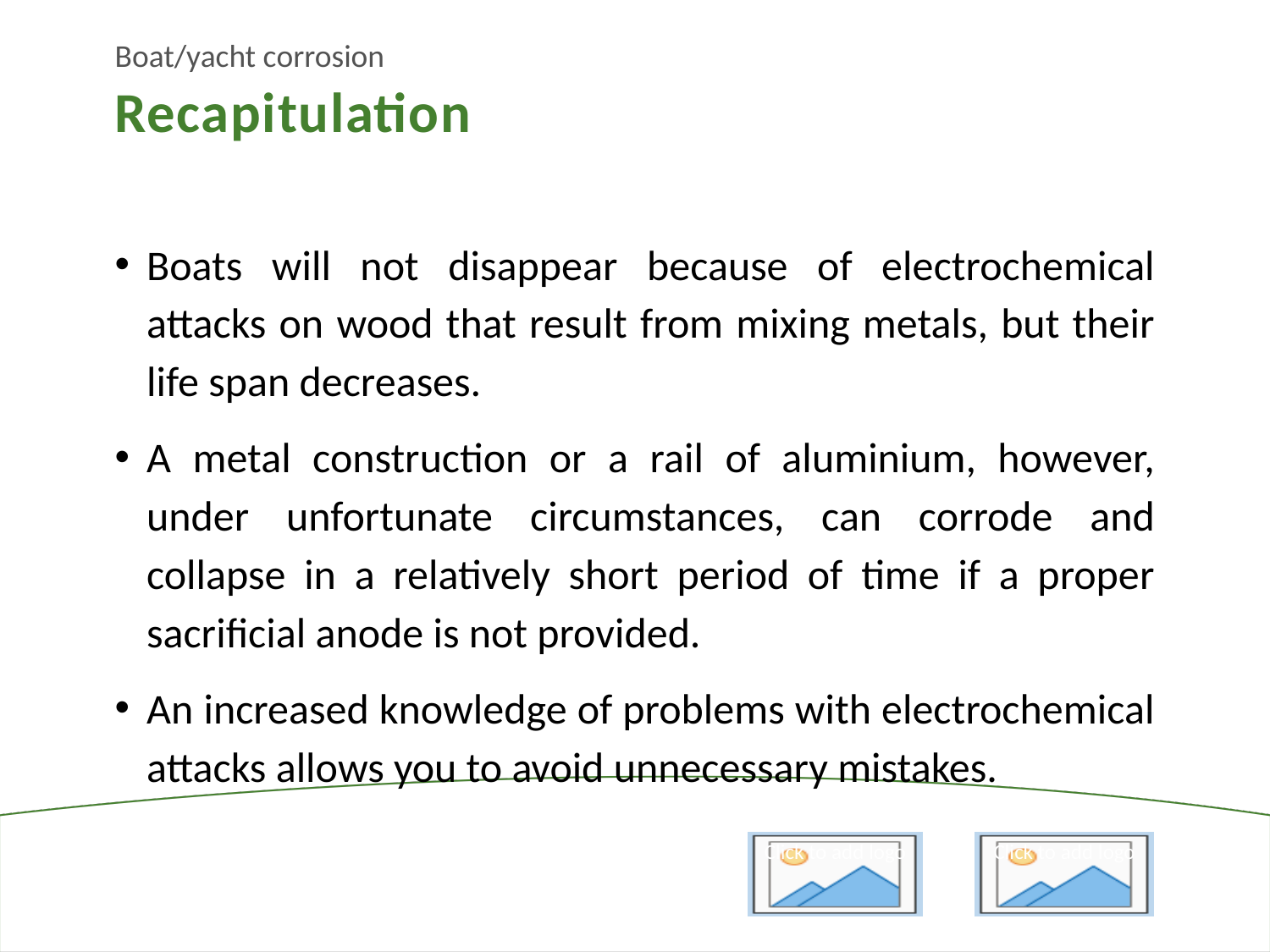

Boat/yacht corrosion

Recapitulation
Boats will not disappear because of electrochemical attacks on wood that result from mixing metals, but their life span decreases.
A metal construction or a rail of aluminium, however, under unfortunate circumstances, can corrode and collapse in a relatively short period of time if a proper sacrificial anode is not provided.
An increased knowledge of problems with electrochemical attacks allows you to avoid unnecessary mistakes.